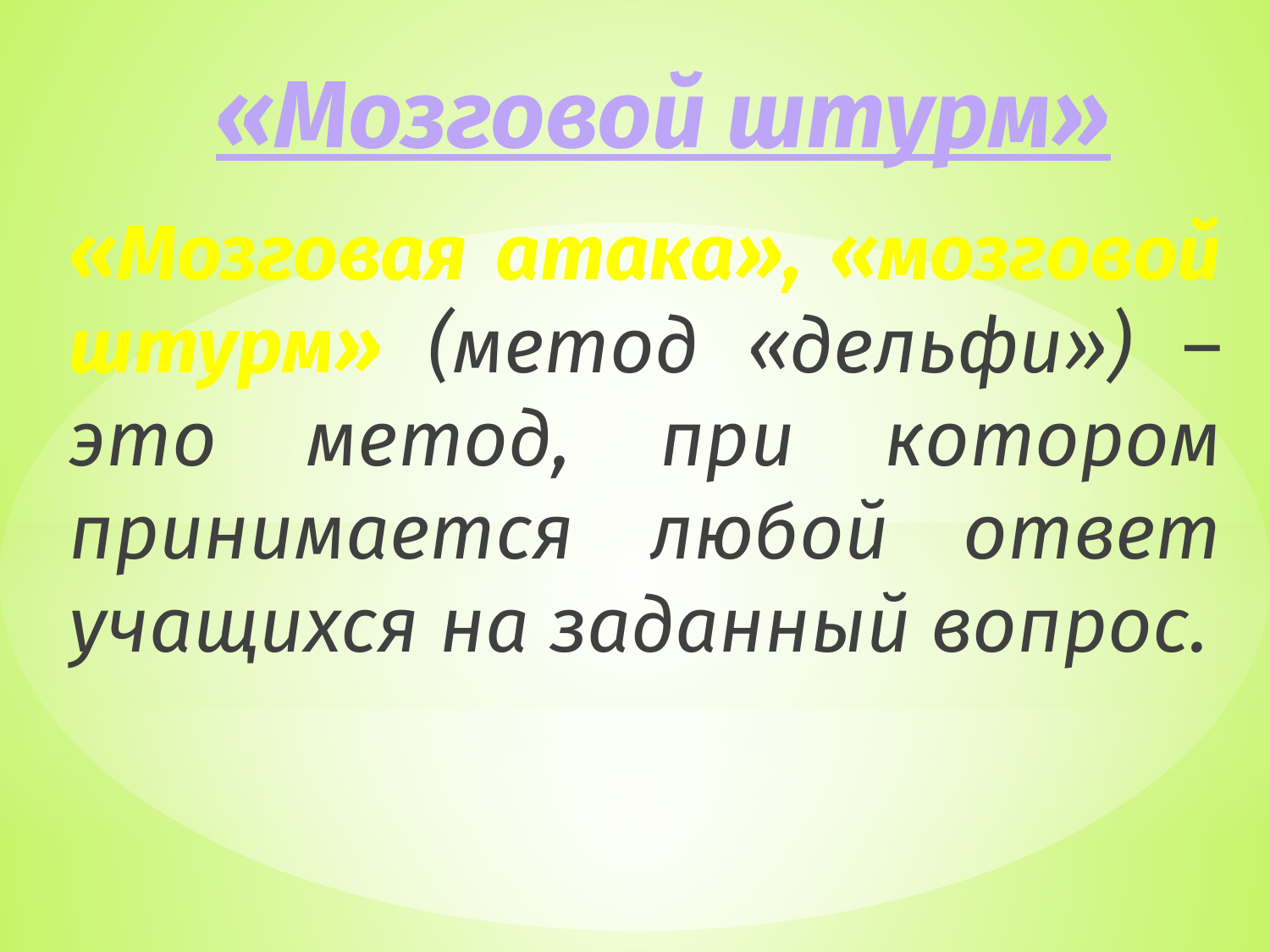

# «Мозговой штурм»
«Мозговая атака», «мозговой штурм» (метод «дельфи») – это метод, при котором принимается любой ответ учащихся на заданный вопрос.